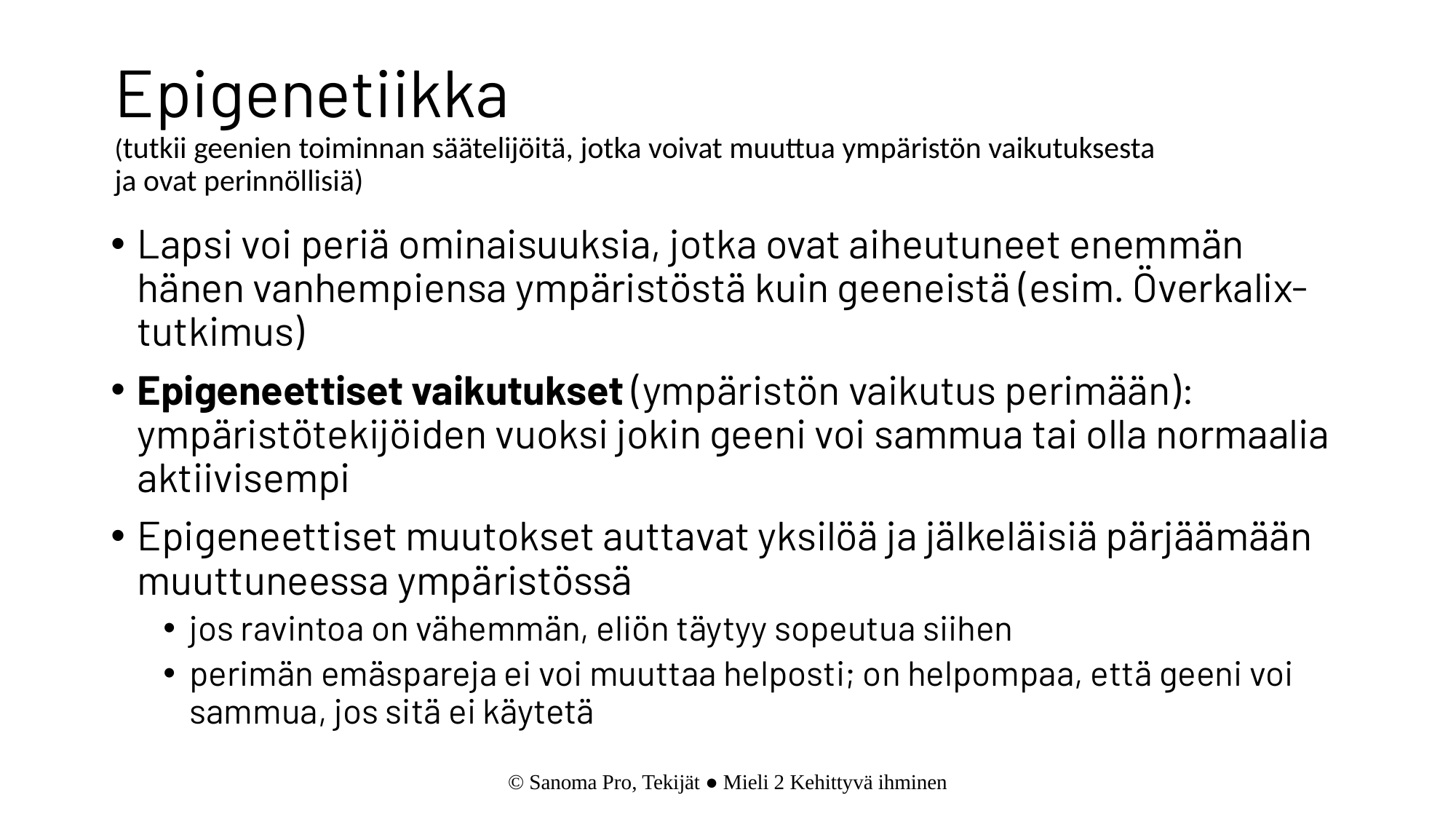

# Epigenetiikka (tutkii geenien toiminnan säätelijöitä, jotka voivat muuttua ympäristön vaikutuksesta ja ovat perinnöllisiä)
Lapsi voi periä ominaisuuksia, jotka ovat aiheutuneet enemmän hänen vanhempiensa ympäristöstä kuin geeneistä (esim. Överkalix-tutkimus)
Epigeneettiset vaikutukset (ympäristön vaikutus perimään): ympäristötekijöiden vuoksi jokin geeni voi sammua tai olla normaalia aktiivisempi
Epigeneettiset muutokset auttavat yksilöä ja jälkeläisiä pärjäämään muuttuneessa ympäristössä
jos ravintoa on vähemmän, eliön täytyy sopeutua siihen
perimän emäspareja ei voi muuttaa helposti; on helpompaa, että geeni voi sammua, jos sitä ei käytetä
© Sanoma Pro, Tekijät ● Mieli 2 Kehittyvä ihminen